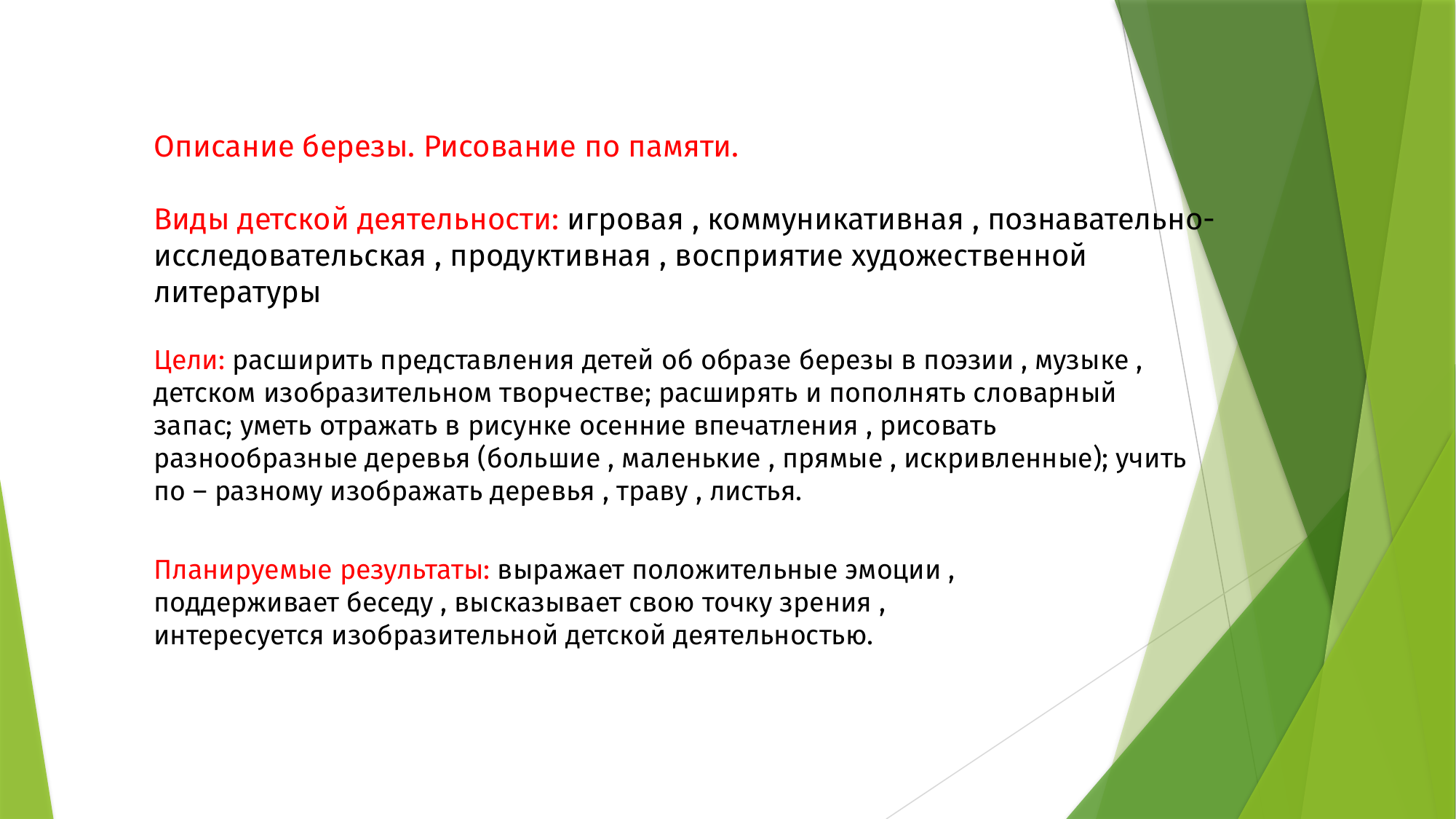

Описание березы. Рисование по памяти.

Виды детской деятельности: игровая , коммуникативная , познавательно- исследовательская , продуктивная , восприятие художественной литературы
Цели: расширить представления детей об образе березы в поэзии , музыке , детском изобразительном творчестве; расширять и пополнять словарный запас; уметь отражать в рисунке осенние впечатления , рисовать разнообразные деревья (большие , маленькие , прямые , искривленные); учить по – разному изображать деревья , траву , листья.
Планируемые результаты: выражает положительные эмоции , поддерживает беседу , высказывает свою точку зрения , интересуется изобразительной детской деятельностью.